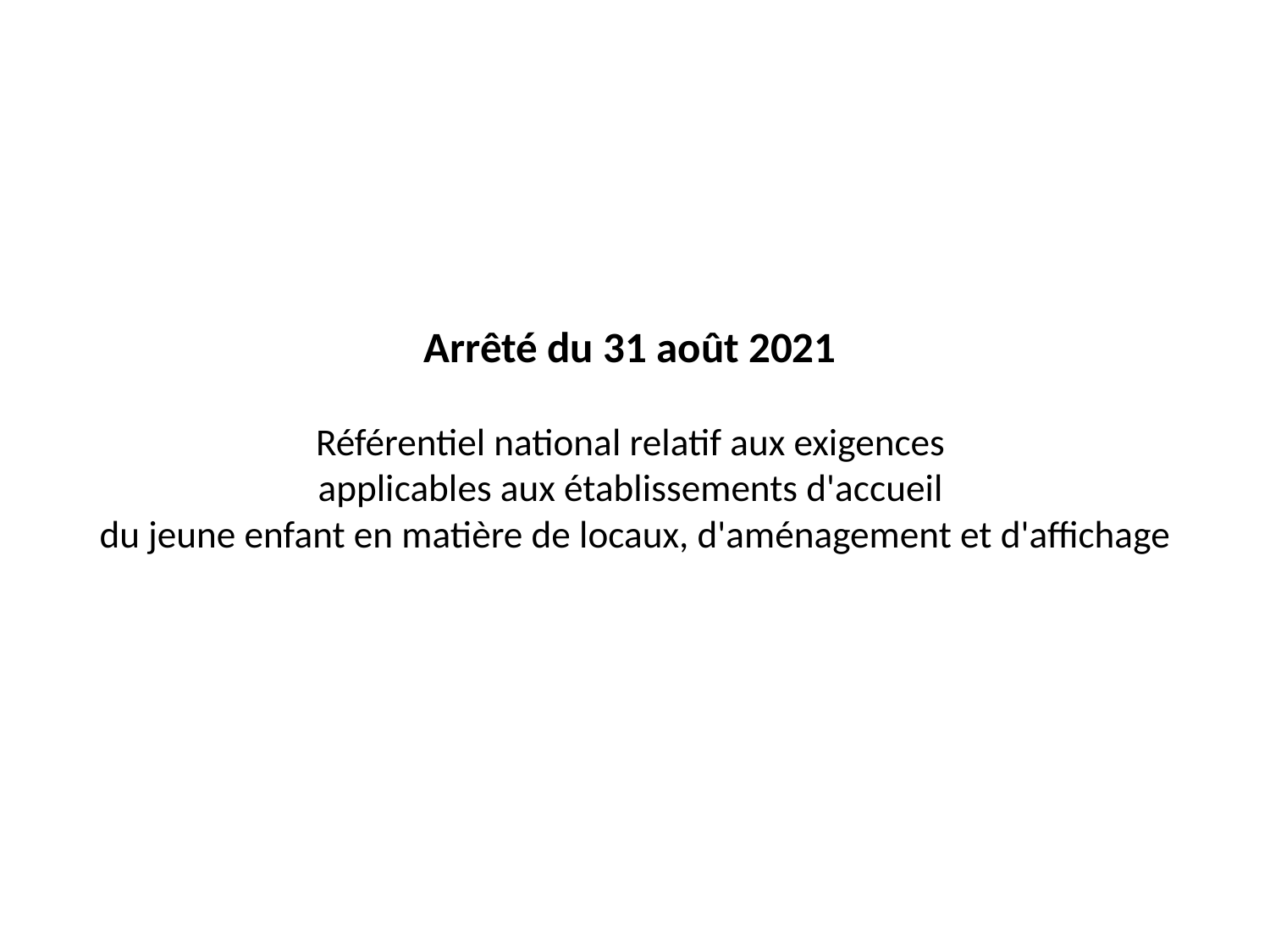

# Arrêté du 31 août 2021 Référentiel national relatif aux exigences applicables aux établissements d'accueil du jeune enfant en matière de locaux, d'aménagement et d'affichage